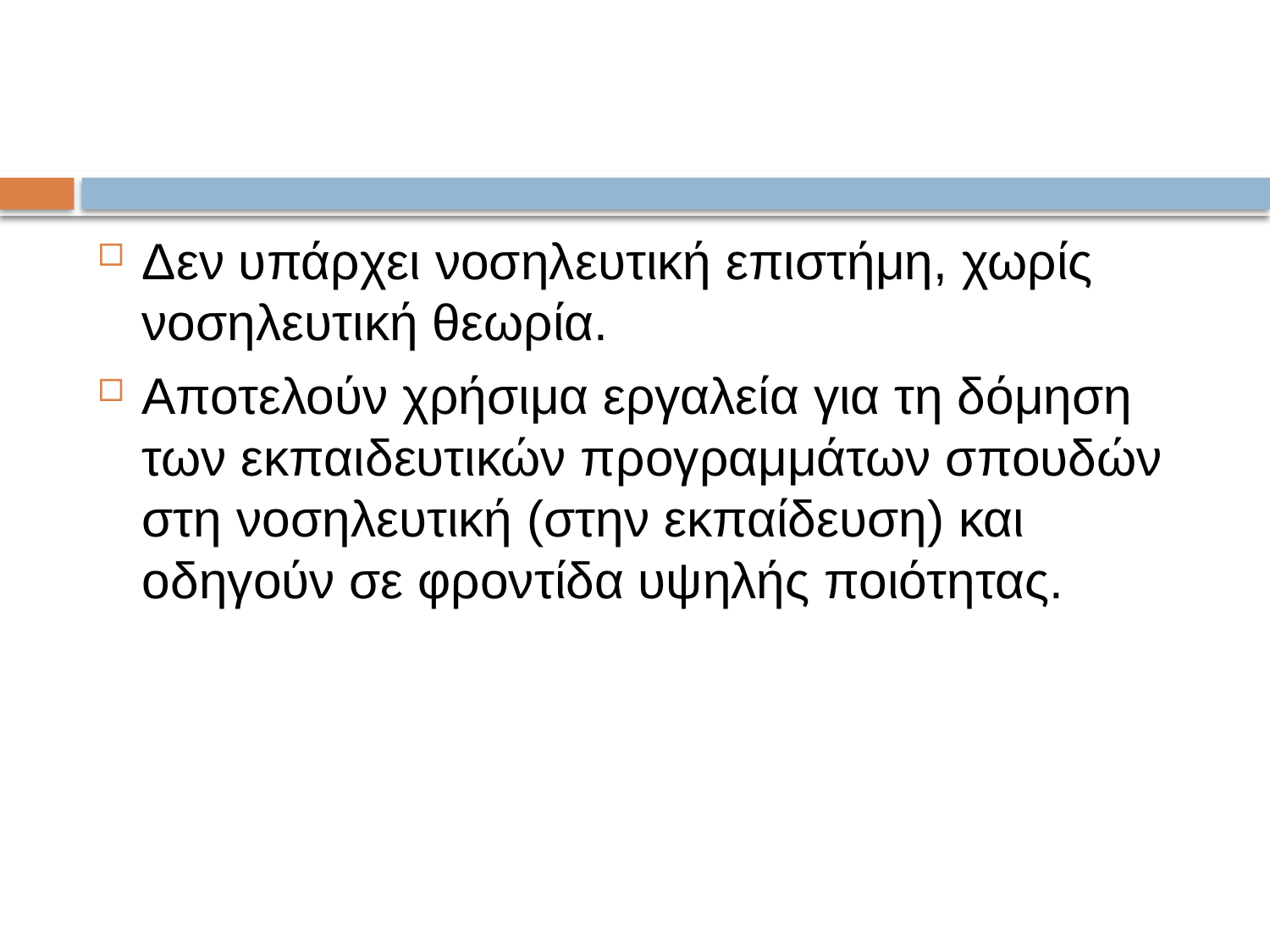

#
Δεν υπάρχει νοσηλευτική επιστήμη, χωρίς νοσηλευτική θεωρία.
Αποτελούν χρήσιμα εργαλεία για τη δόμηση των εκπαιδευτικών προγραμμάτων σπουδών στη νοσηλευτική (στην εκπαίδευση) και οδηγούν σε φροντίδα υψηλής ποιότητας.